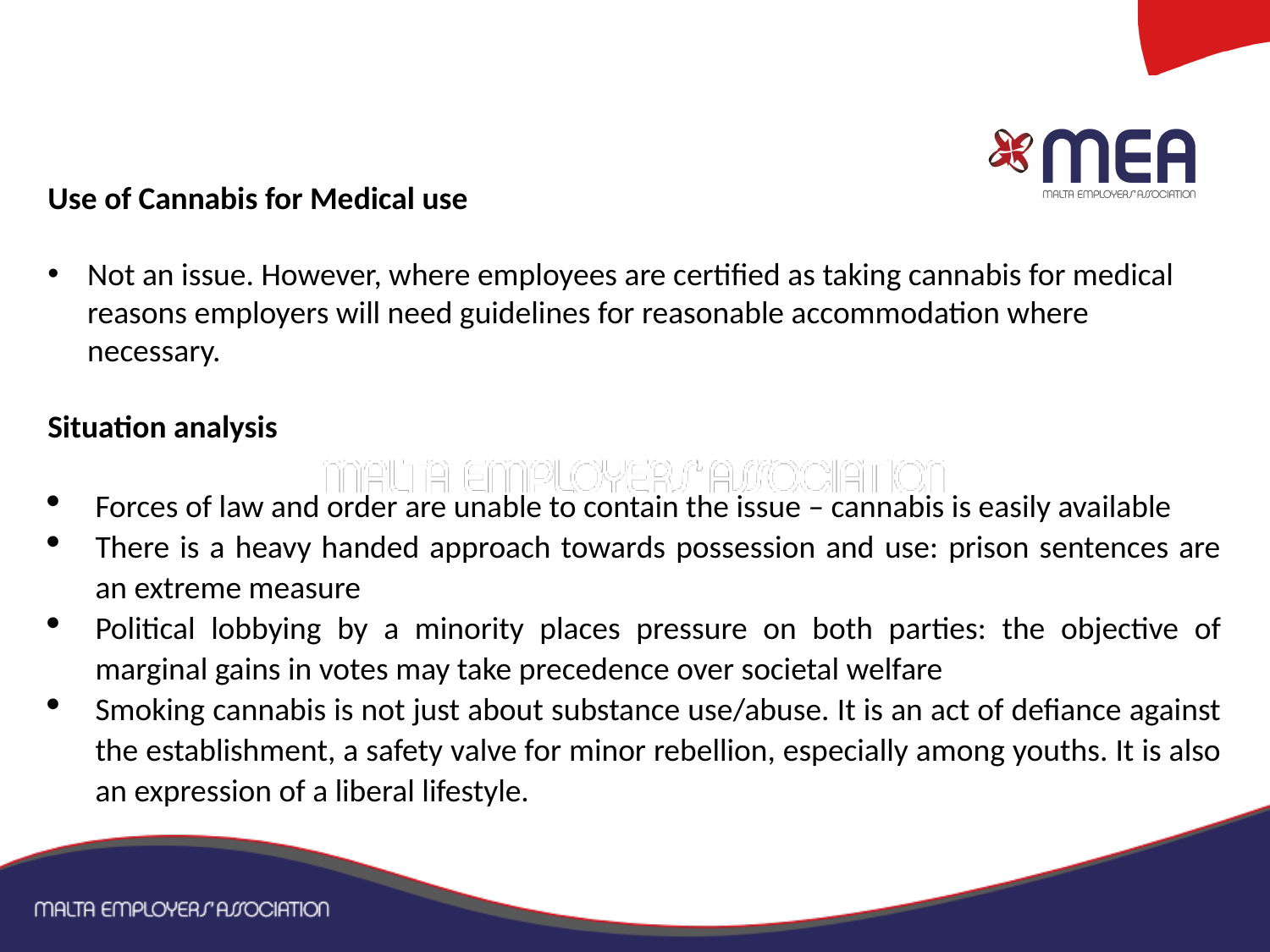

Use of Cannabis for Medical use

Not an issue. However, where employees are certified as taking cannabis for medical reasons employers will need guidelines for reasonable accommodation where necessary.

Situation analysis

Forces of law and order are unable to contain the issue – cannabis is easily available
There is a heavy handed approach towards possession and use: prison sentences are an extreme measure
Political lobbying by a minority places pressure on both parties: the objective of marginal gains in votes may take precedence over societal welfare
Smoking cannabis is not just about substance use/abuse. It is an act of defiance against the establishment, a safety valve for minor rebellion, especially among youths. It is also an expression of a liberal lifestyle.